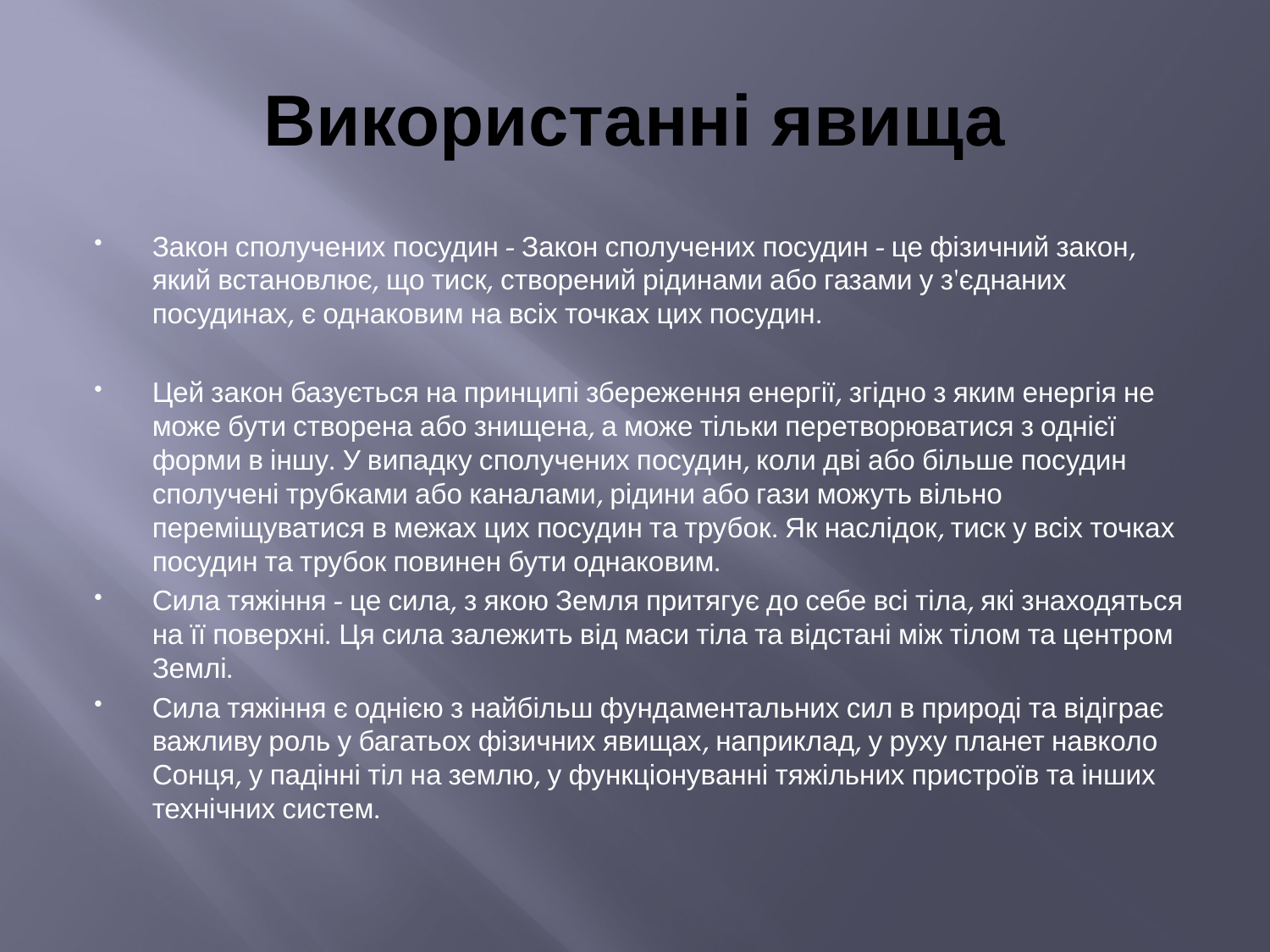

# Використанні явища
Закон сполучених посудин - Закон сполучених посудин - це фізичний закон, який встановлює, що тиск, створений рідинами або газами у з'єднаних посудинах, є однаковим на всіх точках цих посудин.

Цей закон базується на принципі збереження енергії, згідно з яким енергія не може бути створена або знищена, а може тільки перетворюватися з однієї форми в іншу. У випадку сполучених посудин, коли дві або більше посудин сполучені трубками або каналами, рідини або гази можуть вільно переміщуватися в межах цих посудин та трубок. Як наслідок, тиск у всіх точках посудин та трубок повинен бути однаковим.
Сила тяжіння - це сила, з якою Земля притягує до себе всі тіла, які знаходяться на її поверхні. Ця сила залежить від маси тіла та відстані між тілом та центром Землі.
Сила тяжіння є однією з найбільш фундаментальних сил в природі та відіграє важливу роль у багатьох фізичних явищах, наприклад, у руху планет навколо Сонця, у падінні тіл на землю, у функціонуванні тяжільних пристроїв та інших технічних систем.